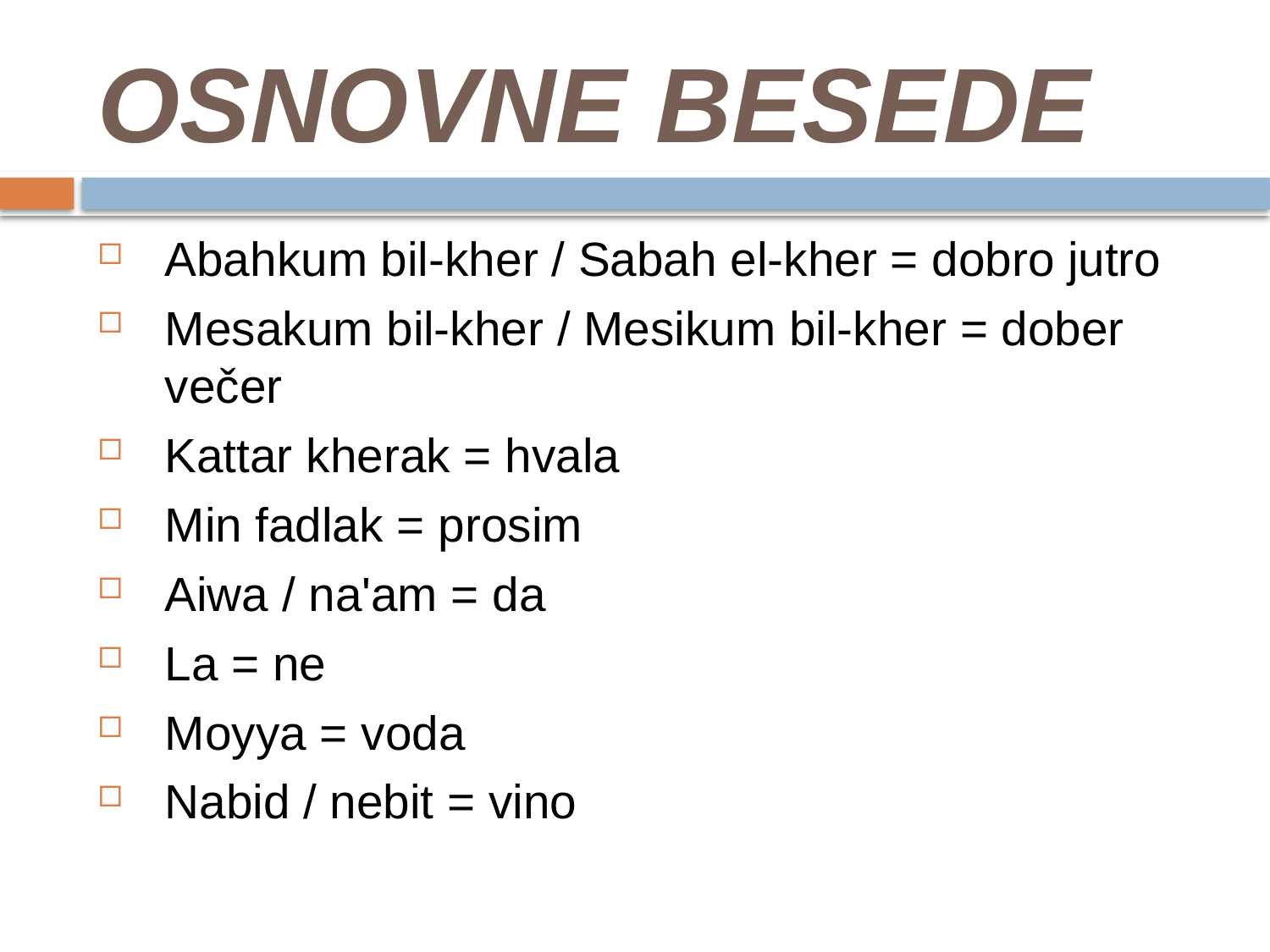

# OSNOVNE BESEDE
Abahkum bil-kher / Sabah el-kher = dobro jutro
Mesakum bil-kher / Mesikum bil-kher = dober večer
Kattar kherak = hvala
Min fadlak = prosim
Aiwa / na'am = da
La = ne
Moyya = voda
Nabid / nebit = vino